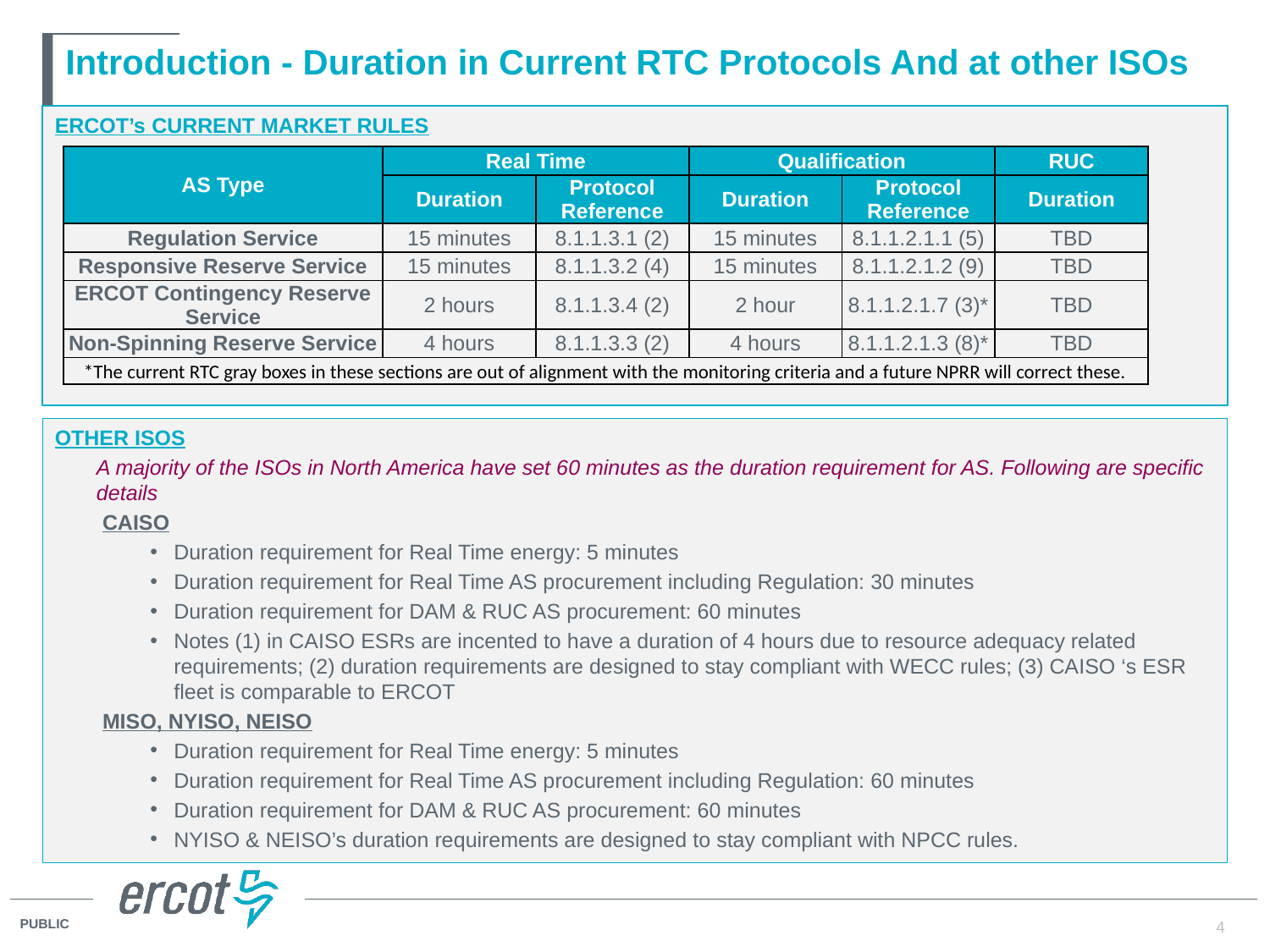

# Introduction - Duration in Current RTC Protocols And at other ISOs
ERCOT’s Current Market Rules
| AS Type | Real Time |  | Qualification |  | RUC |
| --- | --- | --- | --- | --- | --- |
|  | Duration | Protocol Reference | Duration | Protocol Reference | Duration |
| Regulation Service | 15 minutes | 8.1.1.3.1 (2) | 15 minutes | 8.1.1.2.1.1 (5) | TBD |
| Responsive Reserve Service | 15 minutes | 8.1.1.3.2 (4) | 15 minutes | 8.1.1.2.1.2 (9) | TBD |
| ERCOT Contingency Reserve Service | 2 hours | 8.1.1.3.4 (2) | 2 hour | 8.1.1.2.1.7 (3)\* | TBD |
| Non-Spinning Reserve Service | 4 hours | 8.1.1.3.3 (2) | 4 hours | 8.1.1.2.1.3 (8)\* | TBD |
| \*The current RTC gray boxes in these sections are out of alignment with the monitoring criteria and a future NPRR will correct these. |  |  |  |  |  |

Other ISOs
A majority of the ISOs in North America have set 60 minutes as the duration requirement for AS. Following are specific details
CAISO
Duration requirement for Real Time energy: 5 minutes
Duration requirement for Real Time AS procurement including Regulation: 30 minutes
Duration requirement for DAM & RUC AS procurement: 60 minutes
Notes (1) in CAISO ESRs are incented to have a duration of 4 hours due to resource adequacy related requirements; (2) duration requirements are designed to stay compliant with WECC rules; (3) CAISO ‘s ESR fleet is comparable to ERCOT
MISO, NYISO, NEISO
Duration requirement for Real Time energy: 5 minutes
Duration requirement for Real Time AS procurement including Regulation: 60 minutes
Duration requirement for DAM & RUC AS procurement: 60 minutes
NYISO & NEISO’s duration requirements are designed to stay compliant with NPCC rules.
4